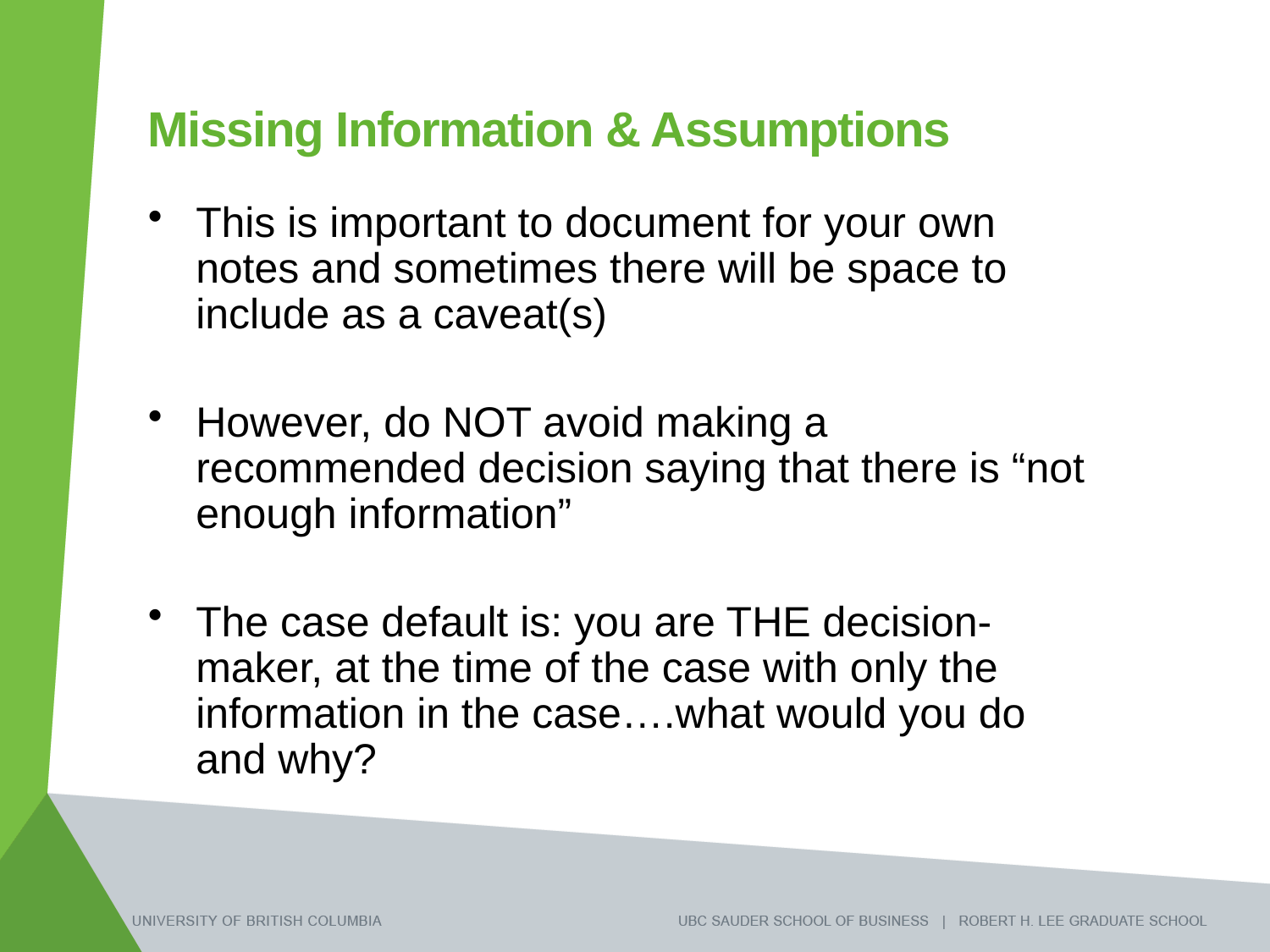

# Missing Information & Assumptions
This is important to document for your own notes and sometimes there will be space to include as a caveat(s)

However, do NOT avoid making a recommended decision saying that there is “not enough information”

The case default is: you are THE decision-maker, at the time of the case with only the information in the case….what would you do and why?